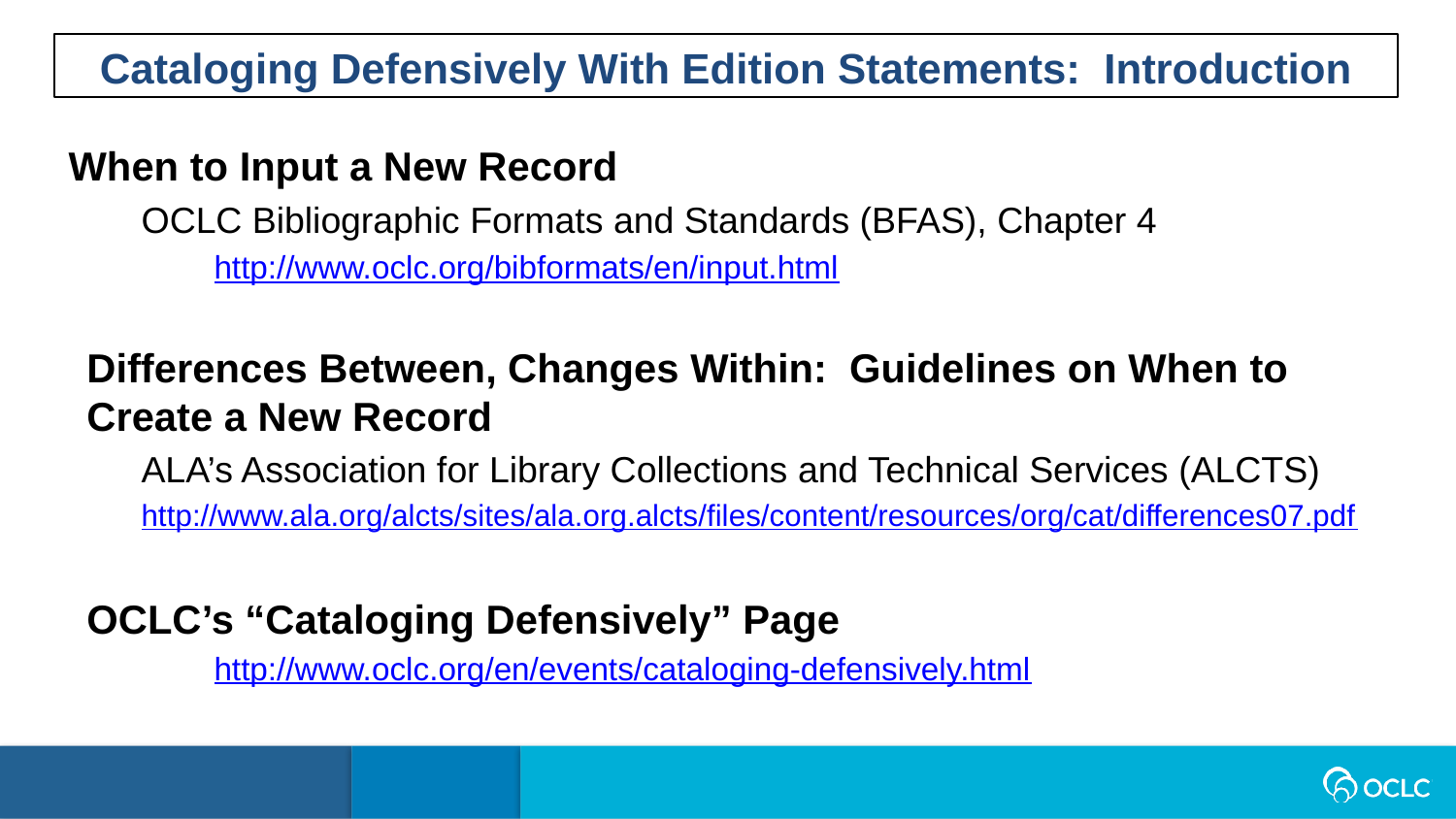

Cataloging Defensively With Edition Statements:  Introduction
When to Input a New Record
OCLC Bibliographic Formats and Standards (BFAS), Chapter 4
http://www.oclc.org/bibformats/en/input.html

Differences Between, Changes Within:  Guidelines on When to Create a New Record
ALA’s Association for Library Collections and Technical Services (ALCTS)
http://www.ala.org/alcts/sites/ala.org.alcts/files/content/resources/org/cat/differences07.pdf
OCLC’s “Cataloging Defensively” Page
http://www.oclc.org/en/events/cataloging-defensively.html